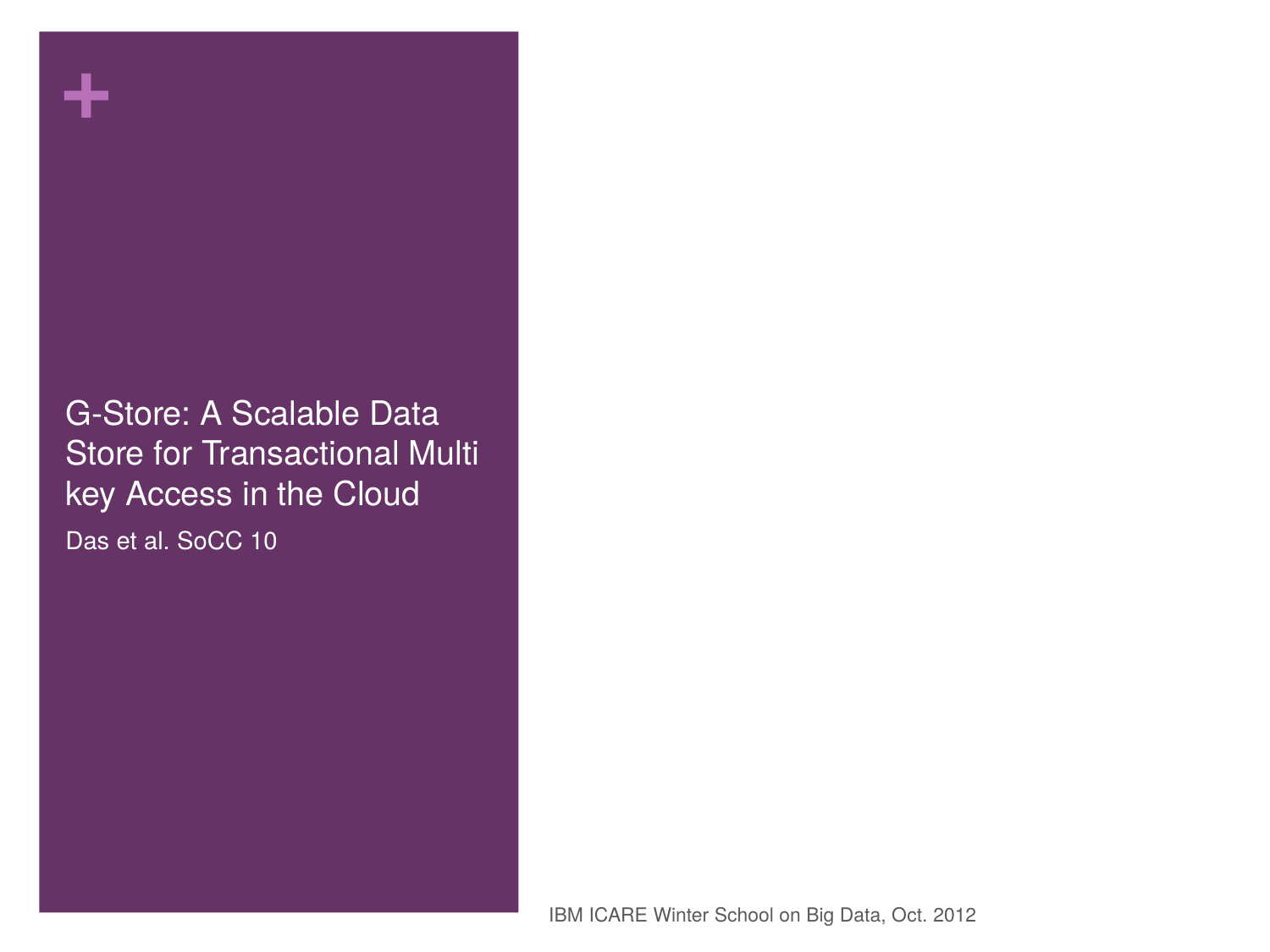

# G-Store: A Scalable Data Store for Transactional Multi key Access in the Cloud
Das et al. SoCC 10
IBM ICARE Winter School on Big Data, Oct. 2012